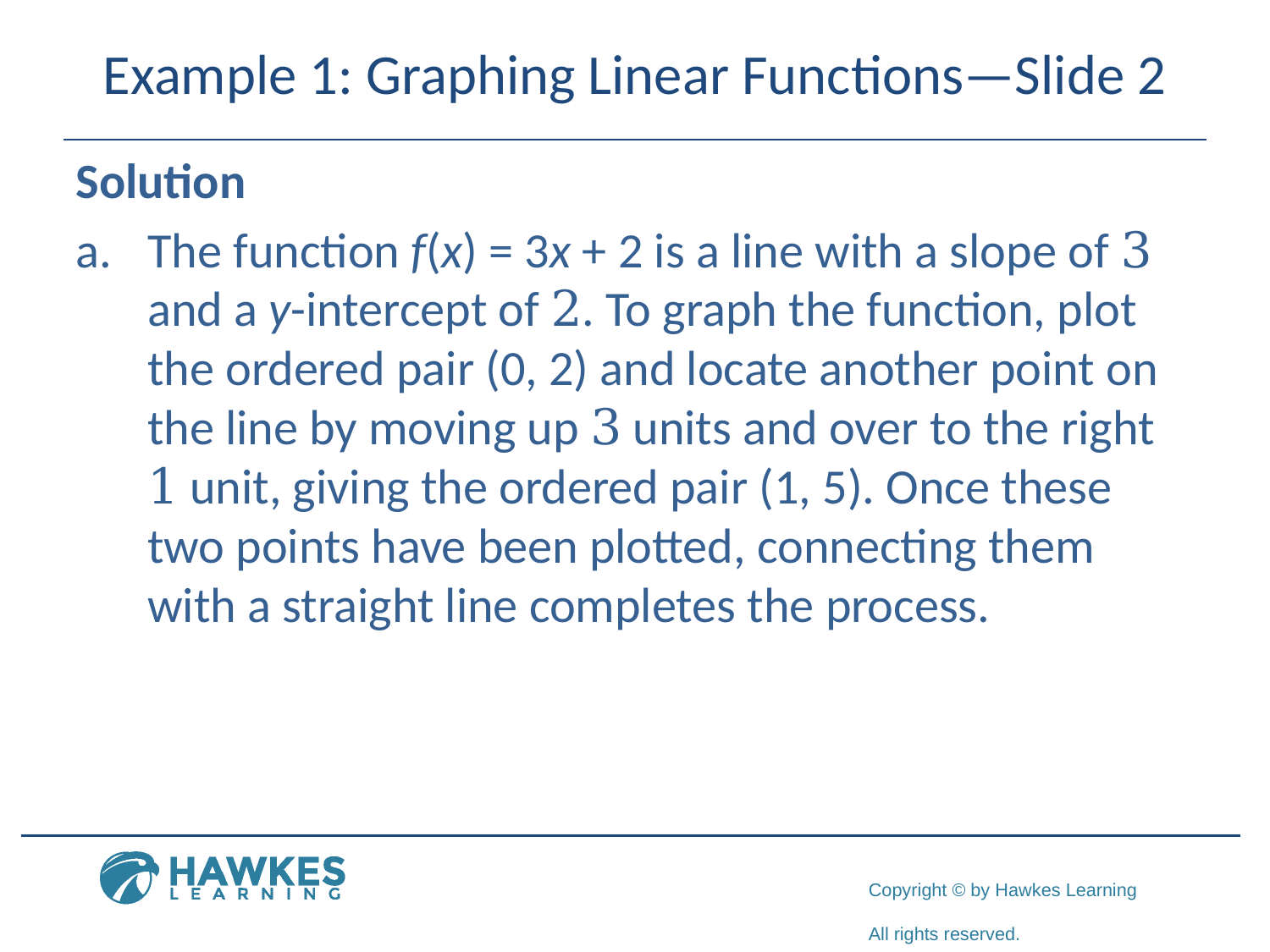

# Example 1: Graphing Linear Functions—Slide 2
Solution
The function f(x) = 3x + 2 is a line with a slope of 3 and a y-intercept of 2. To graph the function, plot the ordered pair (0, 2) and locate another point on the line by moving up 3 units and over to the right
1 unit, giving the ordered pair (1, 5). Once these two points have been plotted, connecting them with a straight line completes the process.